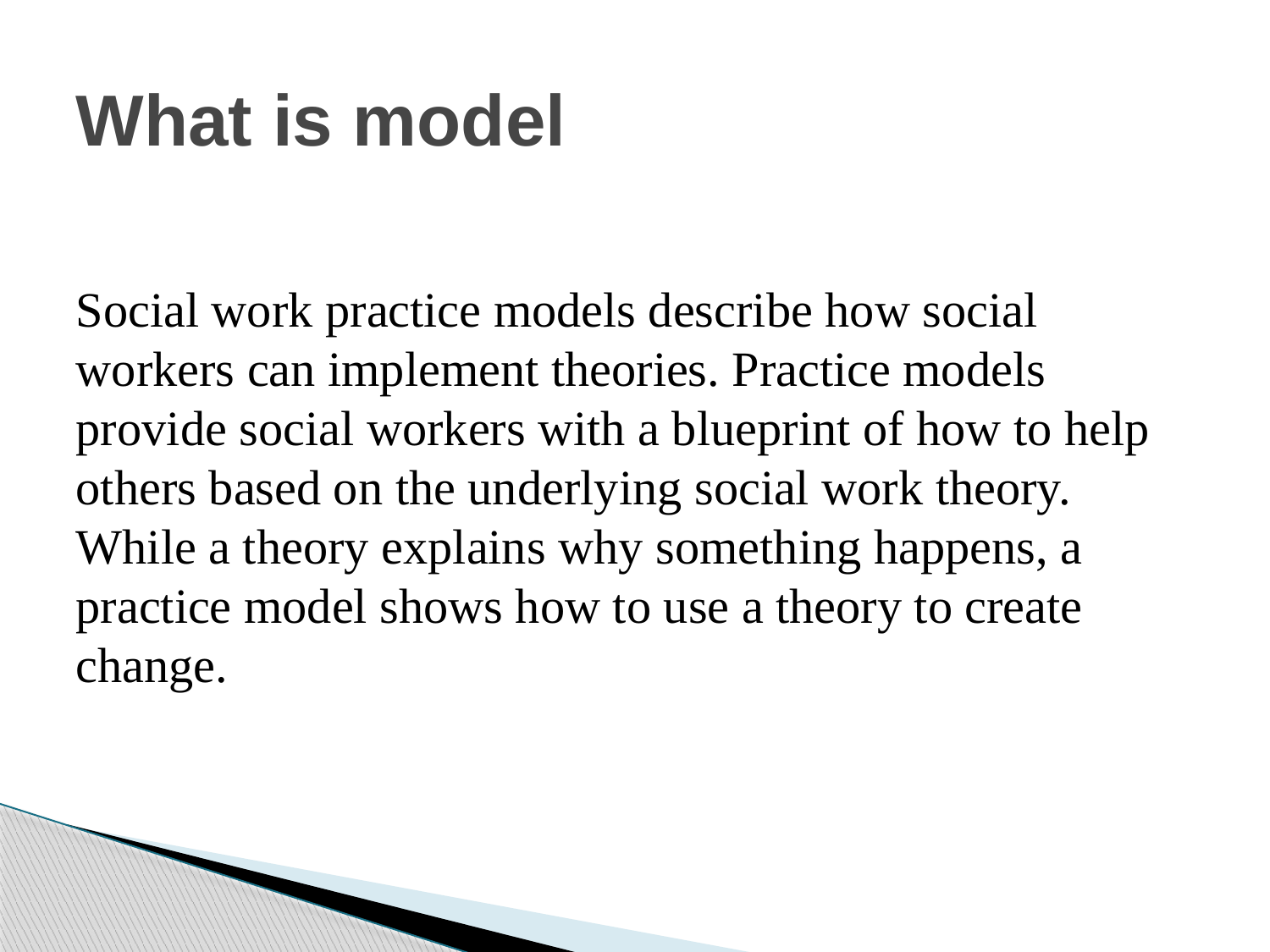

# What is model

Social work practice models describe how social workers can implement theories. Practice models provide social workers with a blueprint of how to help others based on the underlying social work theory. While a theory explains why something happens, a practice model shows how to use a theory to create change.